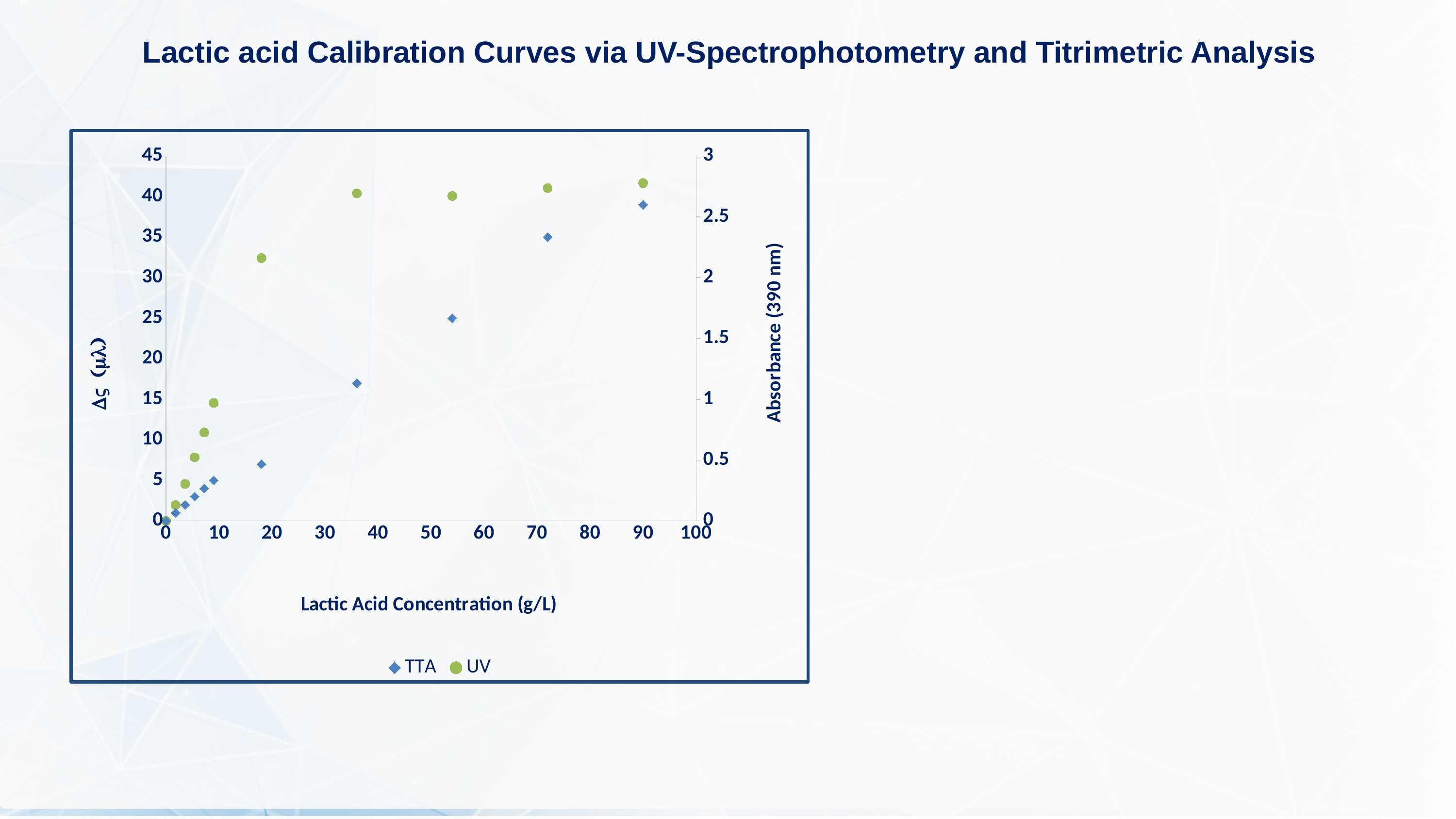

Lactic acid Calibration Curves via UV-Spectrophotometry and Titrimetric Analysis

### Chart

| Category |  |  |
|---|---|---|
46